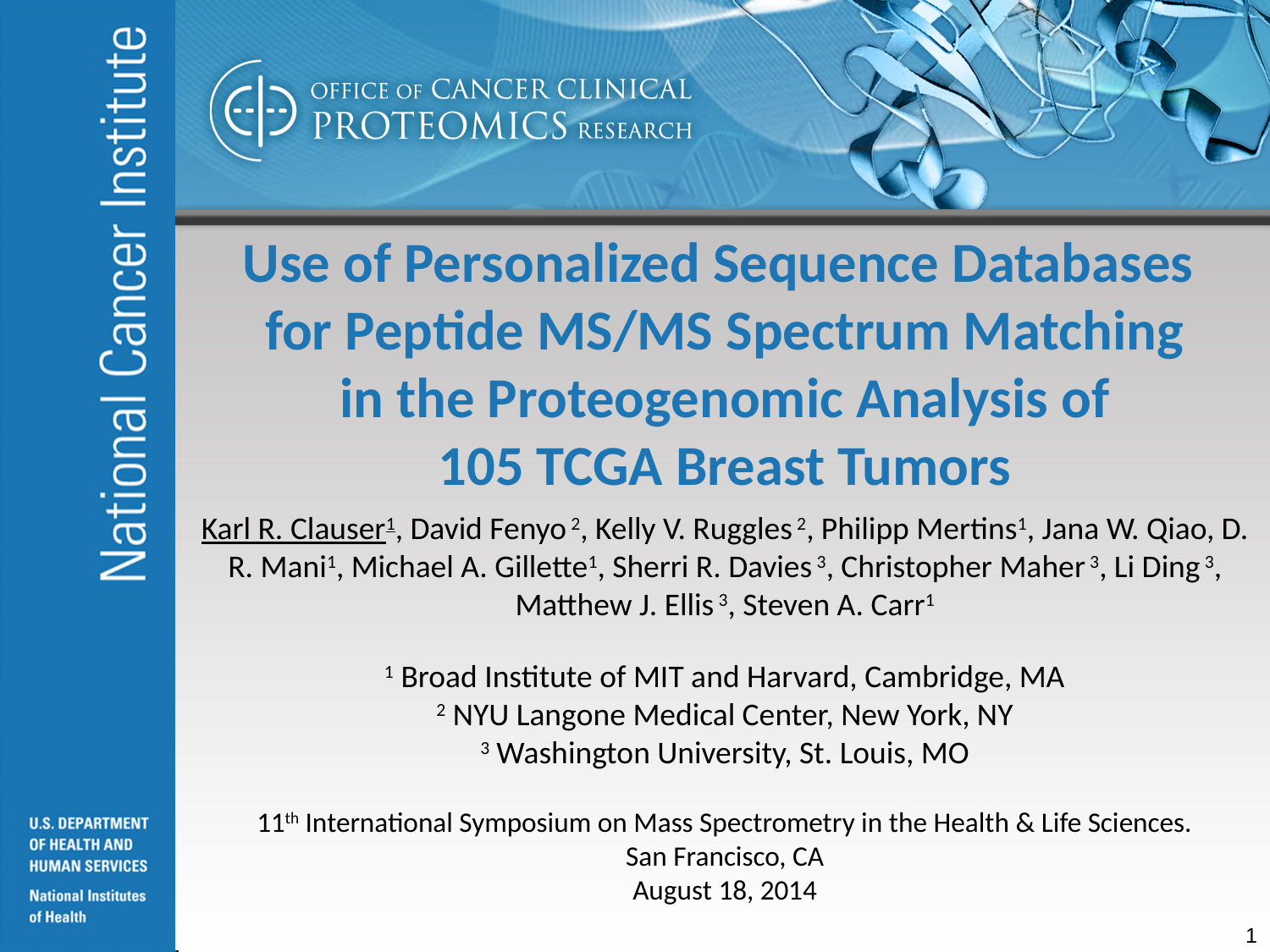

# Use of Personalized Sequence Databases for Peptide MS/MS Spectrum Matching in the Proteogenomic Analysis of 105 TCGA Breast Tumors
Karl R. Clauser1, David Fenyo 2, Kelly V. Ruggles 2, Philipp Mertins1, Jana W. Qiao, D. R. Mani1, Michael A. Gillette1, Sherri R. Davies 3, Christopher Maher 3, Li Ding 3, Matthew J. Ellis 3, Steven A. Carr1

1 Broad Institute of MIT and Harvard, Cambridge, MA
2 NYU Langone Medical Center, New York, NY
3 Washington University, St. Louis, MO

11th International Symposium on Mass Spectrometry in the Health & Life Sciences.
San Francisco, CA
August 18, 2014
1